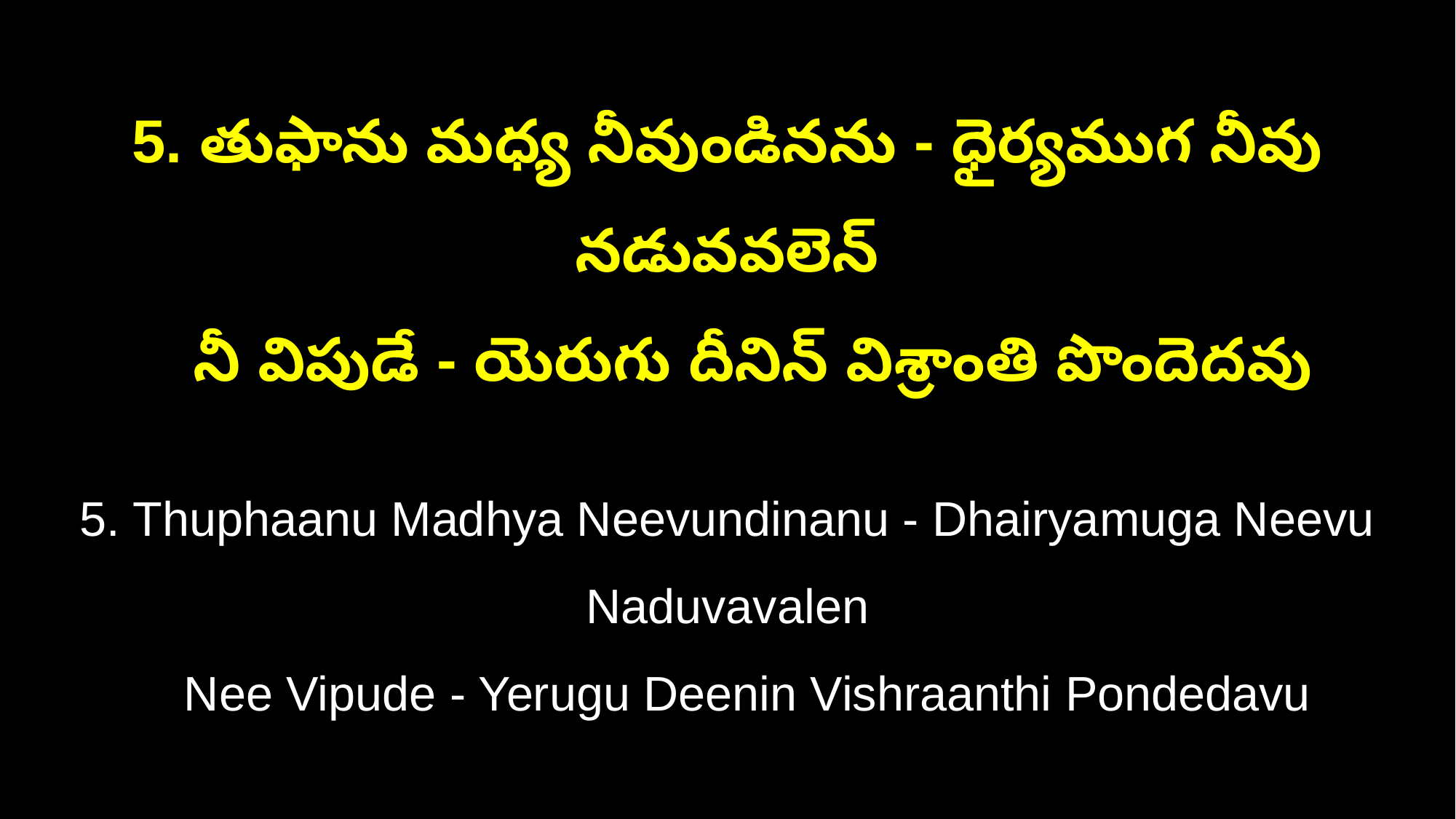

5. తుఫాను మధ్య నీవుండినను - ధైర్యముగ నీవు నడువవలెన్
   నీ విపుడే - యెరుగు దీనిన్ విశ్రాంతి పొందెదవు
5. Thuphaanu Madhya Neevundinanu - Dhairyamuga Neevu Naduvavalen
   Nee Vipude - Yerugu Deenin Vishraanthi Pondedavu